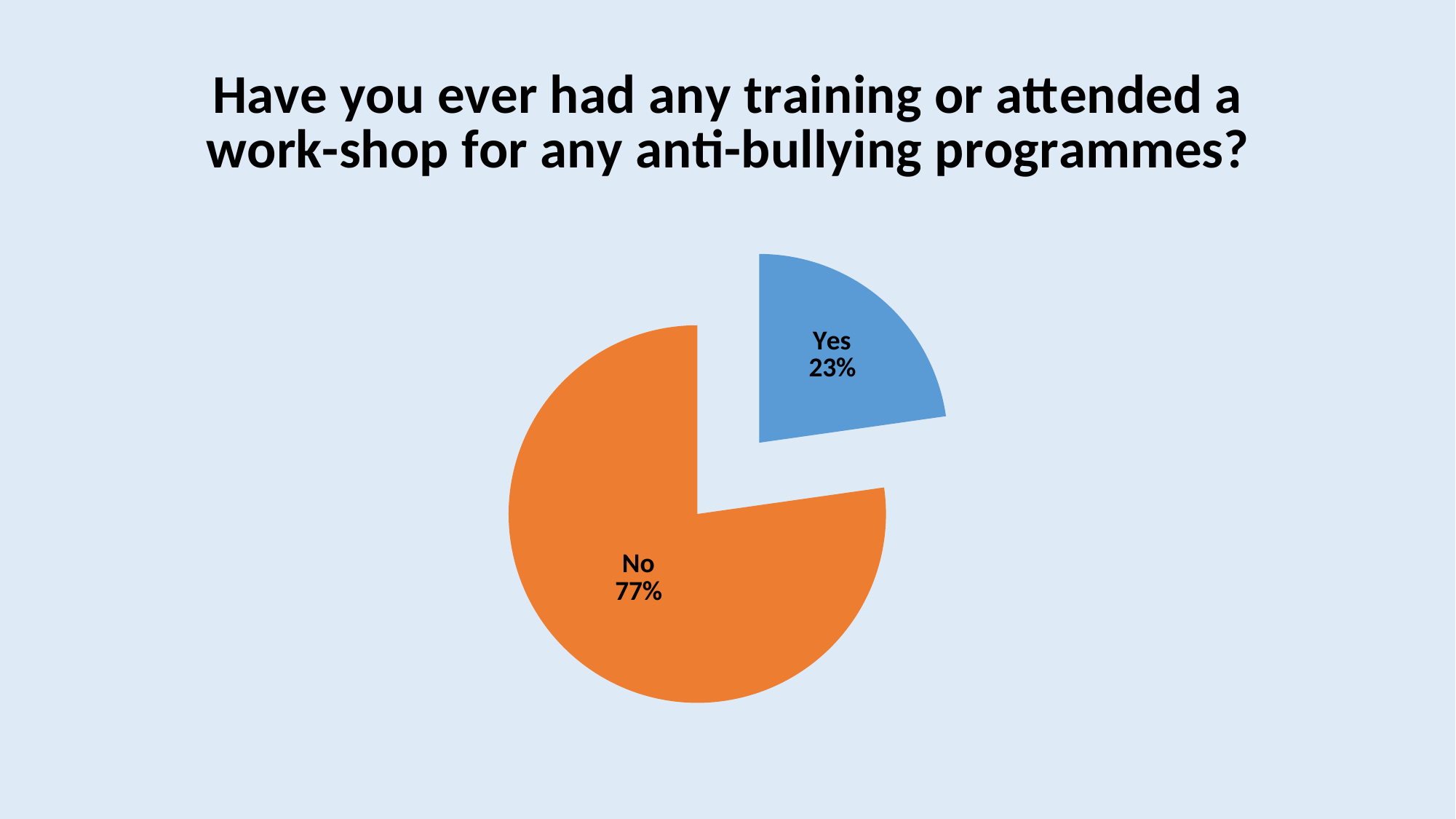

### Chart: Have you ever had any training or attended a work-shop for any anti-bullying programmes?

| Category |  |
|---|---|
| Yes | 22.752808988764027 |
| Jo | 77.24719101123603 |
40